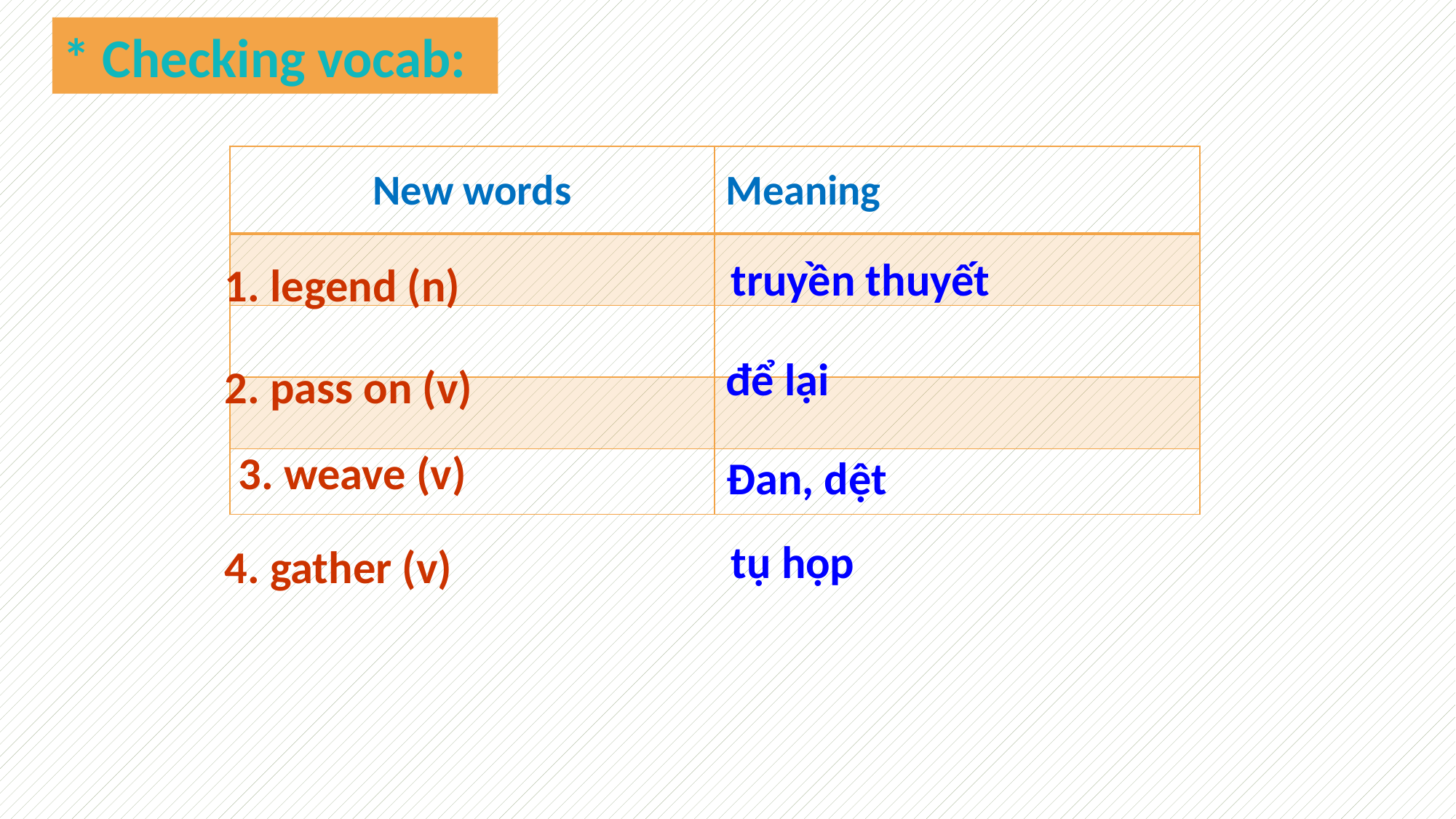

* Checking vocab:
| New words | Meaning |
| --- | --- |
|  |  |
|  |  |
|  |  |
|  |  |
1. legend (n)
truyền thuyết
2. pass on (v)
để lại
3. weave (v)
Đan, dệt
4. gather (v)
tụ họp